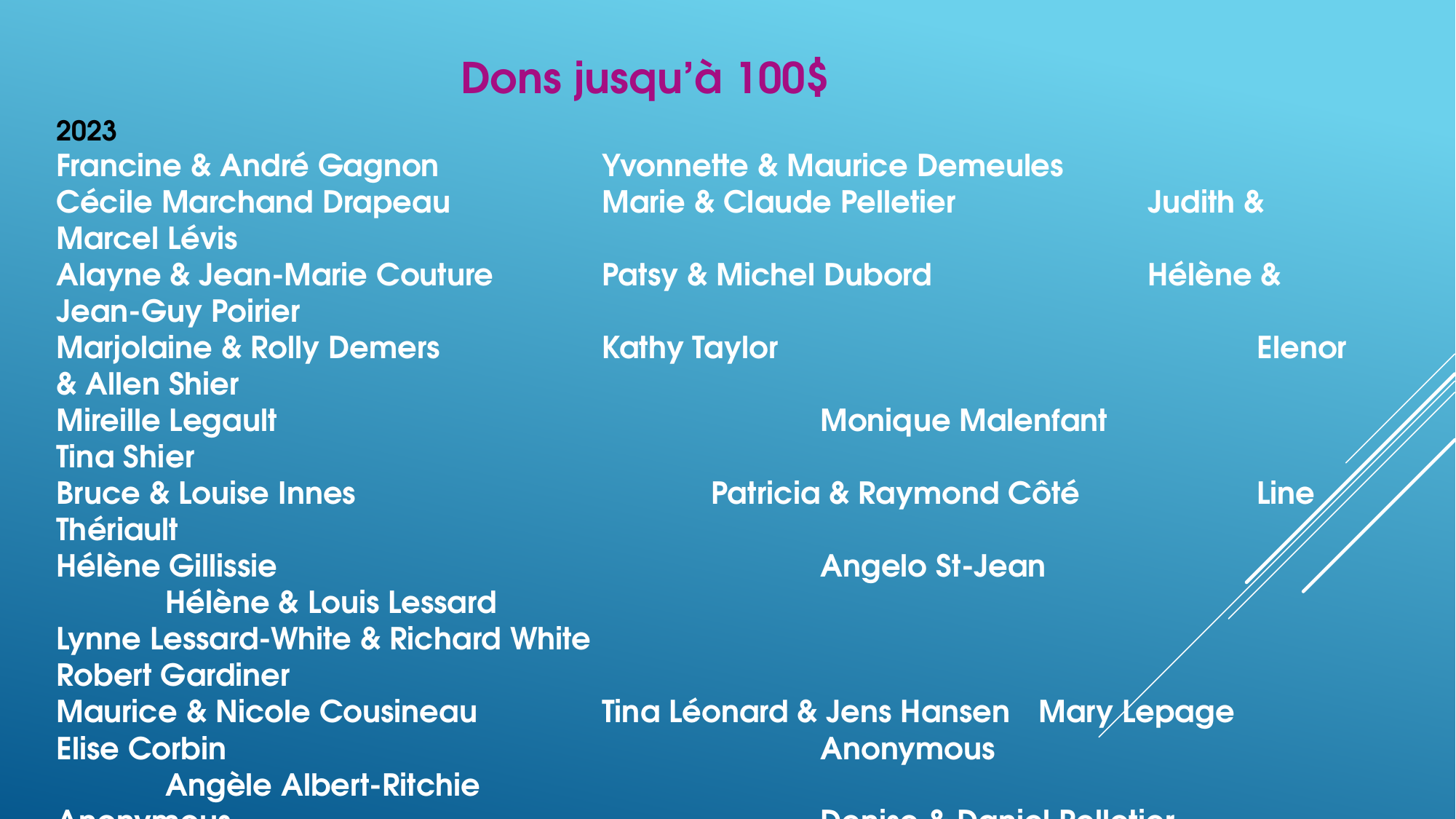

Dons jusqu’à 100$
2023
Francine & André Gagnon		Yvonnette & Maurice Demeules
Cécile Marchand Drapeau		Marie & Claude Pelletier		Judith & Marcel Lévis
Alayne & Jean-Marie Couture	Patsy & Michel Dubord		Hélène & Jean-Guy Poirier
Marjolaine & Rolly Demers		Kathy Taylor					Elenor & Allen Shier
Mireille Legault 					Monique Malenfant			Tina Shi	er
Bruce & Louise Innes				Patricia & Raymond Côté		Line Thériault
Hélène Gillissie					Angelo St-Jean				Hélène & Louis Lessard
Lynne Lessard-White & Richard White								Robert Gardiner
Maurice & Nicole Cousineau		Tina Léonard & Jens Hansen	Mary Lepage
Elise Corbin						Anonymous					Angèle Albert-Ritchie
Anonymous						Denise & Daniel Pelletier		Suzanne & Jocelyn Huot
Mireille Legault					Marielle Cousineau			Conrad Labonté
Maurice & Yvonnette Demeules	Hélène et Jean-Guy Poirier	Linda Miville
Clara & Emile Jacques			Lise & Larry Simpson			Rodrigue Dubé
Maurice & Yvonnette Demeules	Clément Desrochers			Kevin Labonté
Kelsy Dumford & Serge Labonté	Christianne Labonté			Sylvie Boucher
Dianne & Ron Browne				Hélène & Jean-Guy Poirier	Kathy Taylor
Suzanne Ethier						Kathy Taylor